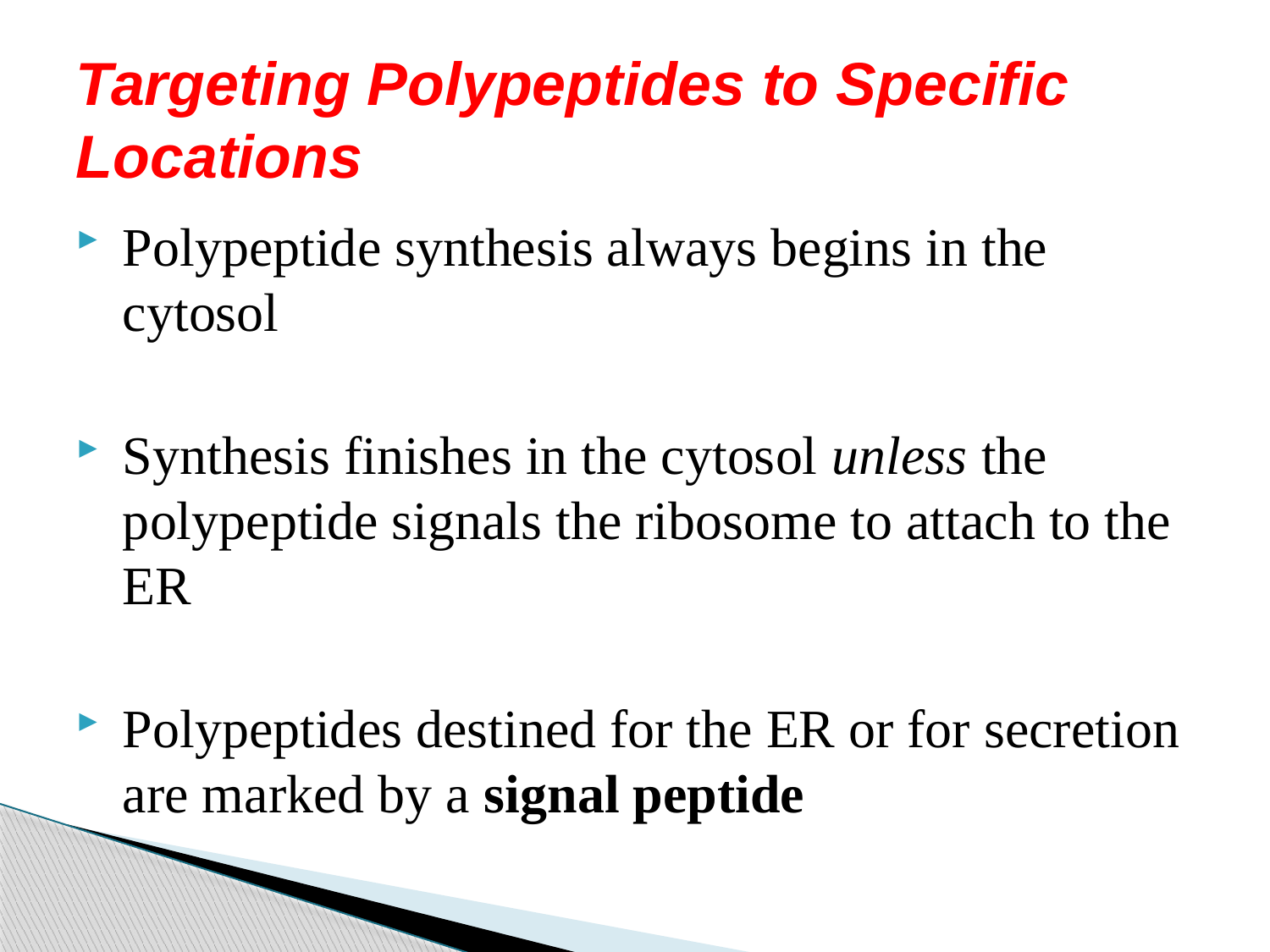

# Targeting Polypeptides to Specific Locations
Polypeptide synthesis always begins in the cytosol

Synthesis finishes in the cytosol unless the polypeptide signals the ribosome to attach to the ER

Polypeptides destined for the ER or for secretion are marked by a signal peptide